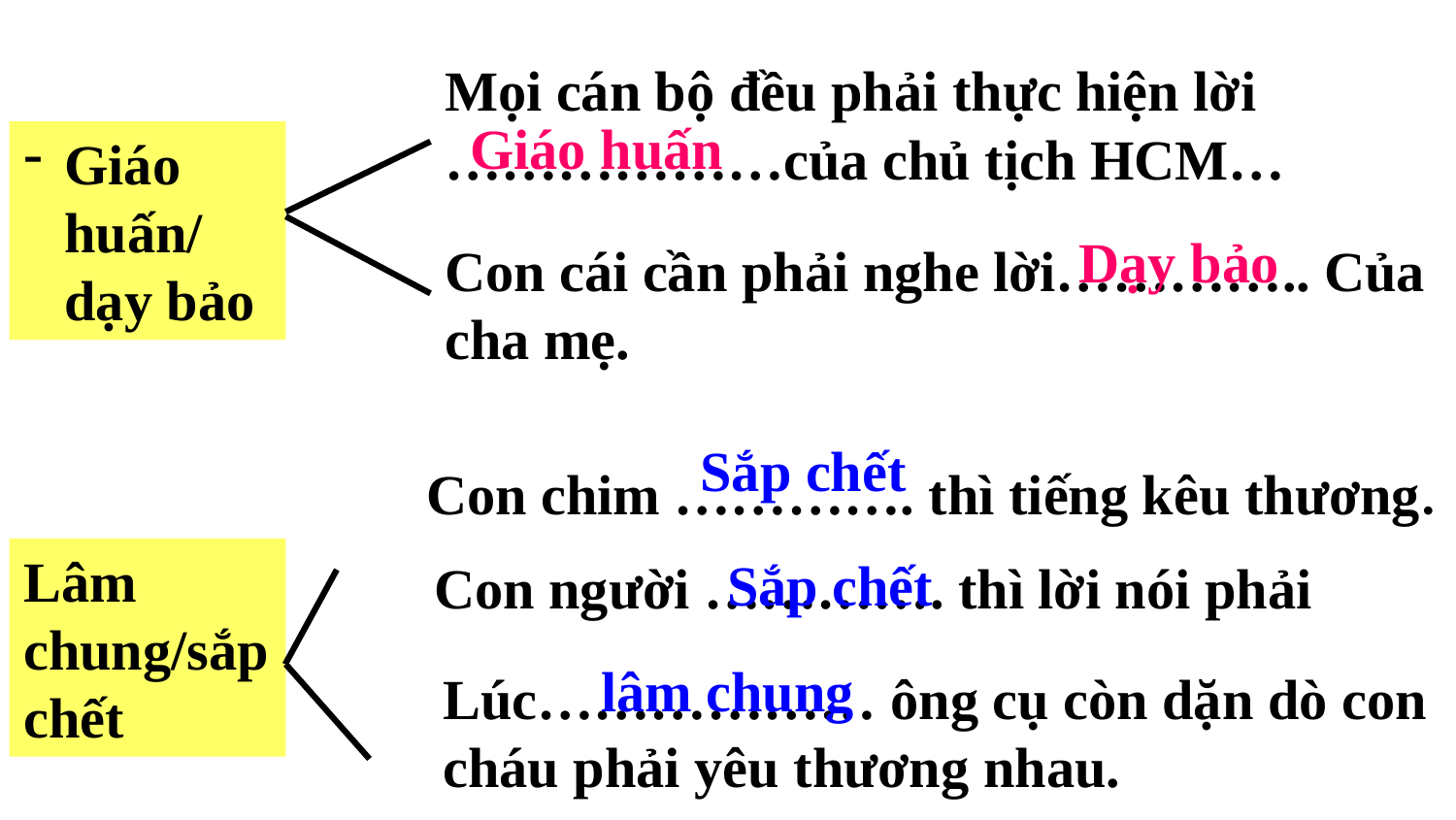

Mọi cán bộ đều phải thực hiện lời ………………của chủ tịch HCM…
Giáo huấn/ dạy bảo

Con cái cần phải nghe lời………….. Của cha mẹ.
Giáo huấn
Dạy bảo
Sắp chết
Con chim …………. thì tiếng kêu thương.
Lâm chung/sắp chết
Sắp chết
Con người …………. thì lời nói phải

lâm chung
Lúc……………… ông cụ còn dặn dò con cháu phải yêu thương nhau.